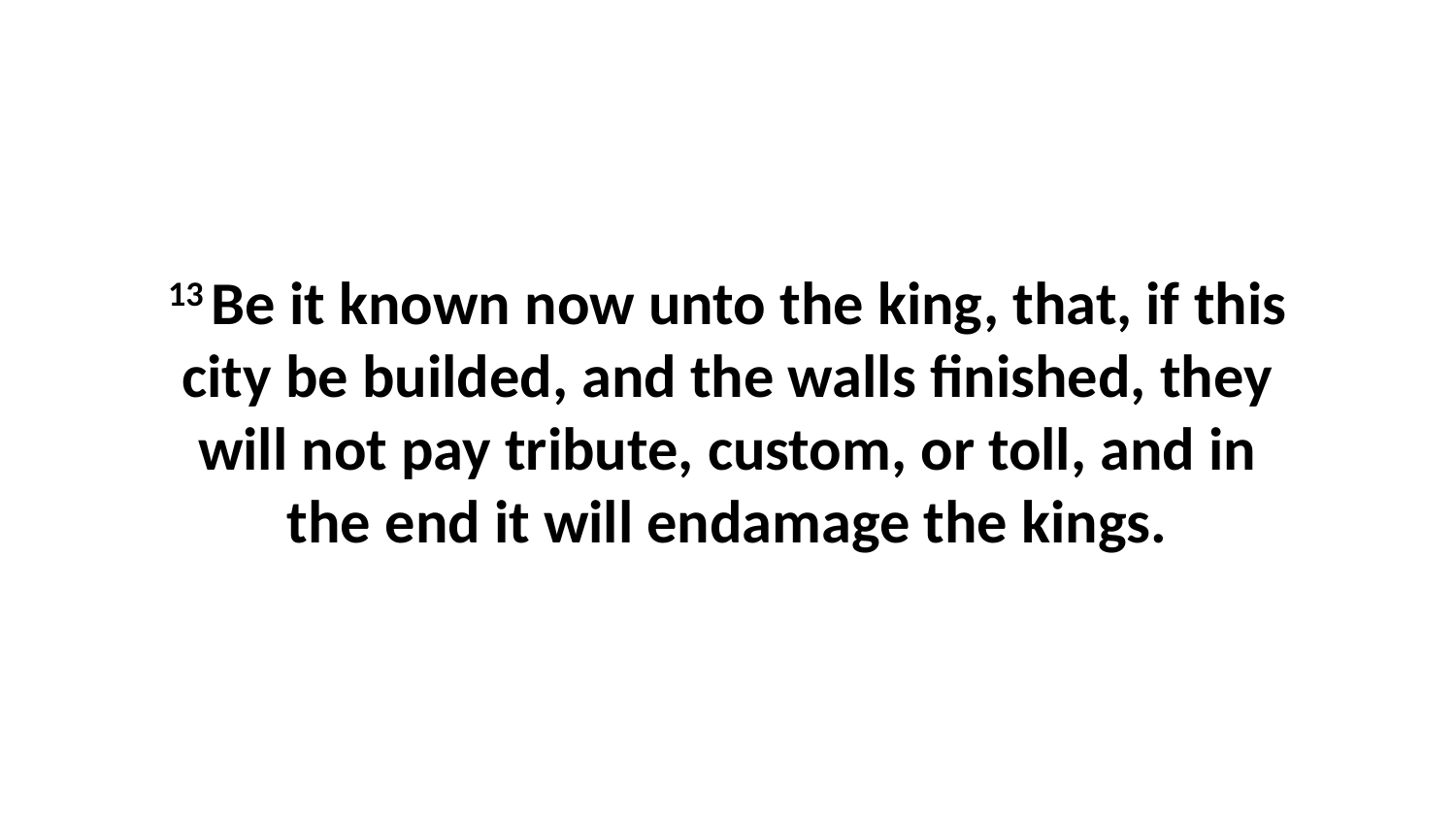

13 Be it known now unto the king, that, if this city be builded, and the walls finished, they will not pay tribute, custom, or toll, and in the end it will endamage the kings.